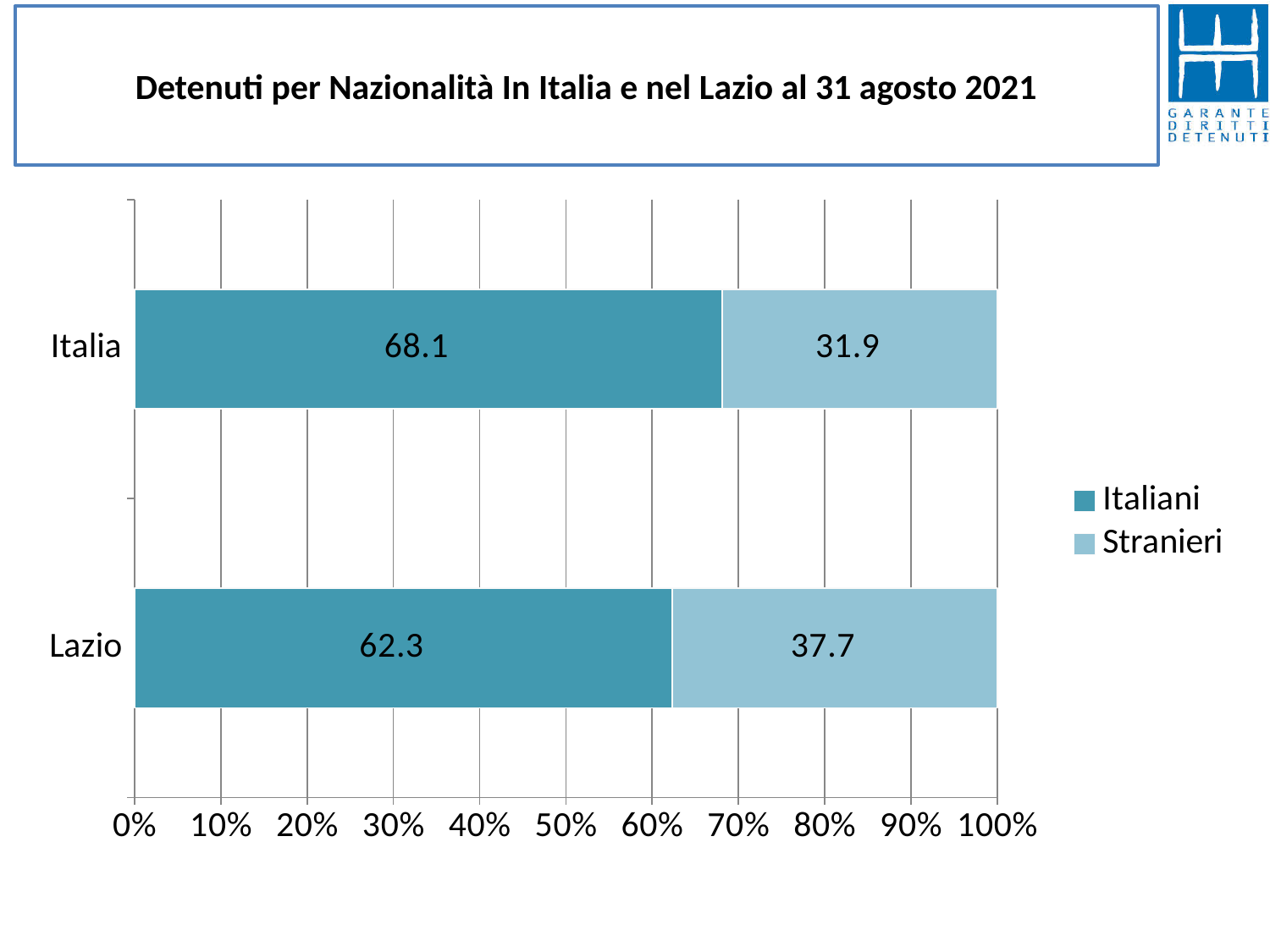

# Detenuti per Nazionalità In Italia e nel Lazio al 31 agosto 2021

### Chart

| Category | Italiani | Stranieri |
|---|---|---|
| Lazio | 62.34999104424145 | 37.65000895575855 |
| Italia | 68.1348843288459 | 31.865115671154097 |